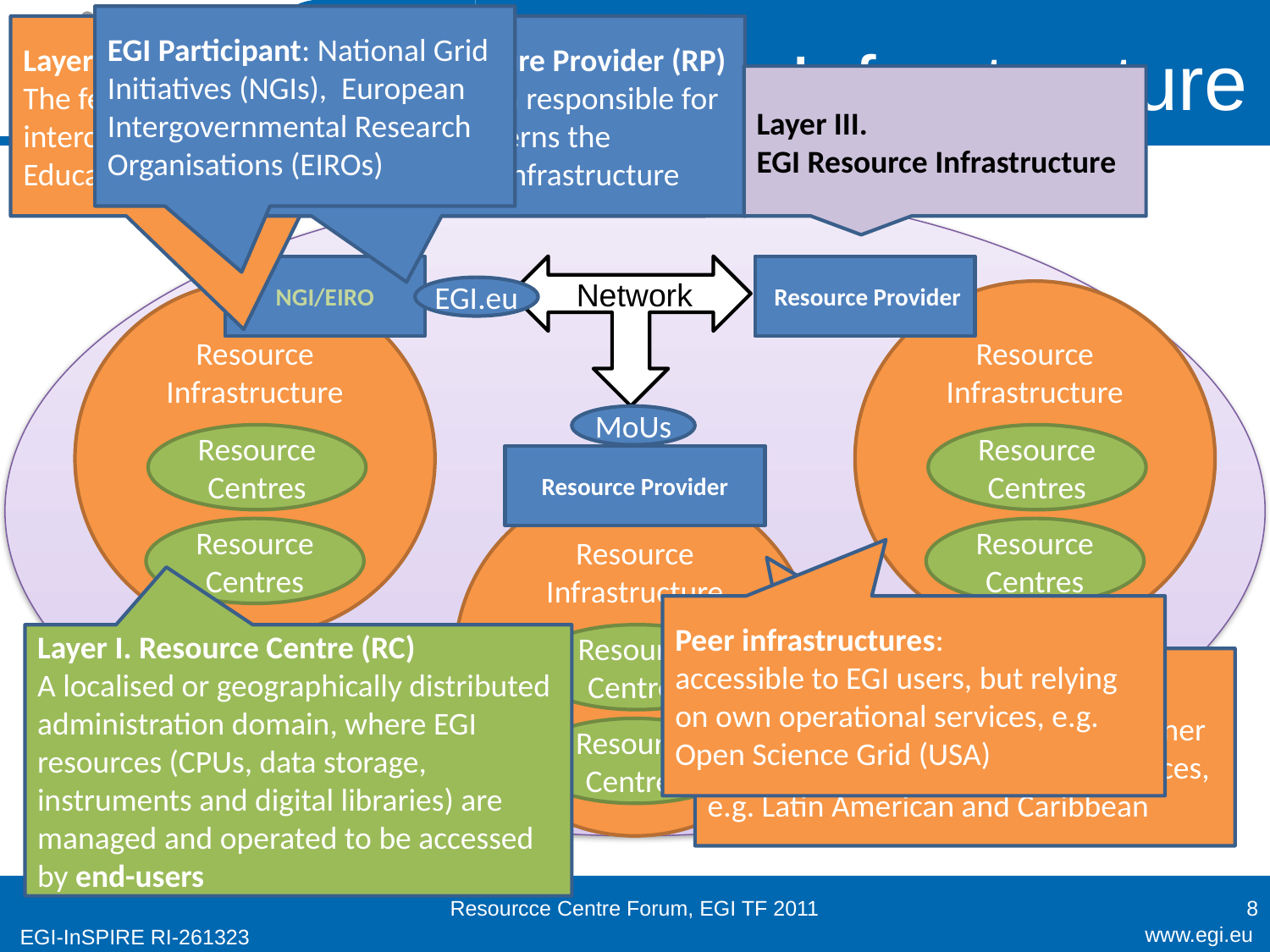

EGI Participant: National Grid Initiatives (NGIs),  European Intergovernmental Research Organisations (EIROs)
Layer II. Resource Infrastructure
The federation of Resource Centres, which are interconnected by the National Research and Education Networks (NRENs) and GÉANT.
Resource infrastructure Provider (RP)
The legal organisation responsible for any matter that concerns the respective Resource Infrastructure
# EGI Resource Infrastructure
Layer III.
EGI Resource Infrastructure

NGI/EIRO

 Resource Provider
Network
EGI.eu
Resource Infrastructure
Resource Infrastructure
MoUs
Resource Centres
Resource Centres
Resource Provider
Resource Infrastructure
Resource Centres
Resource Centres
Peer infrastructures:
accessible to EGI users, but relying on own operational services, e.g. Open Science Grid (USA)
Layer I. Resource Centre (RC)
A localised or geographically distributed administration domain, where EGI resources (CPUs, data storage, instruments and digital libraries) are managed and operated to be accessed by end-users
Resource Centres
Integrated Infrastructures:
operated by a non-EGI-InSPIRE partner but relying on EGI operational services, e.g. Latin American and Caribbean
Resource Centres
Resourcce Centre Forum, EGI TF 2011
8